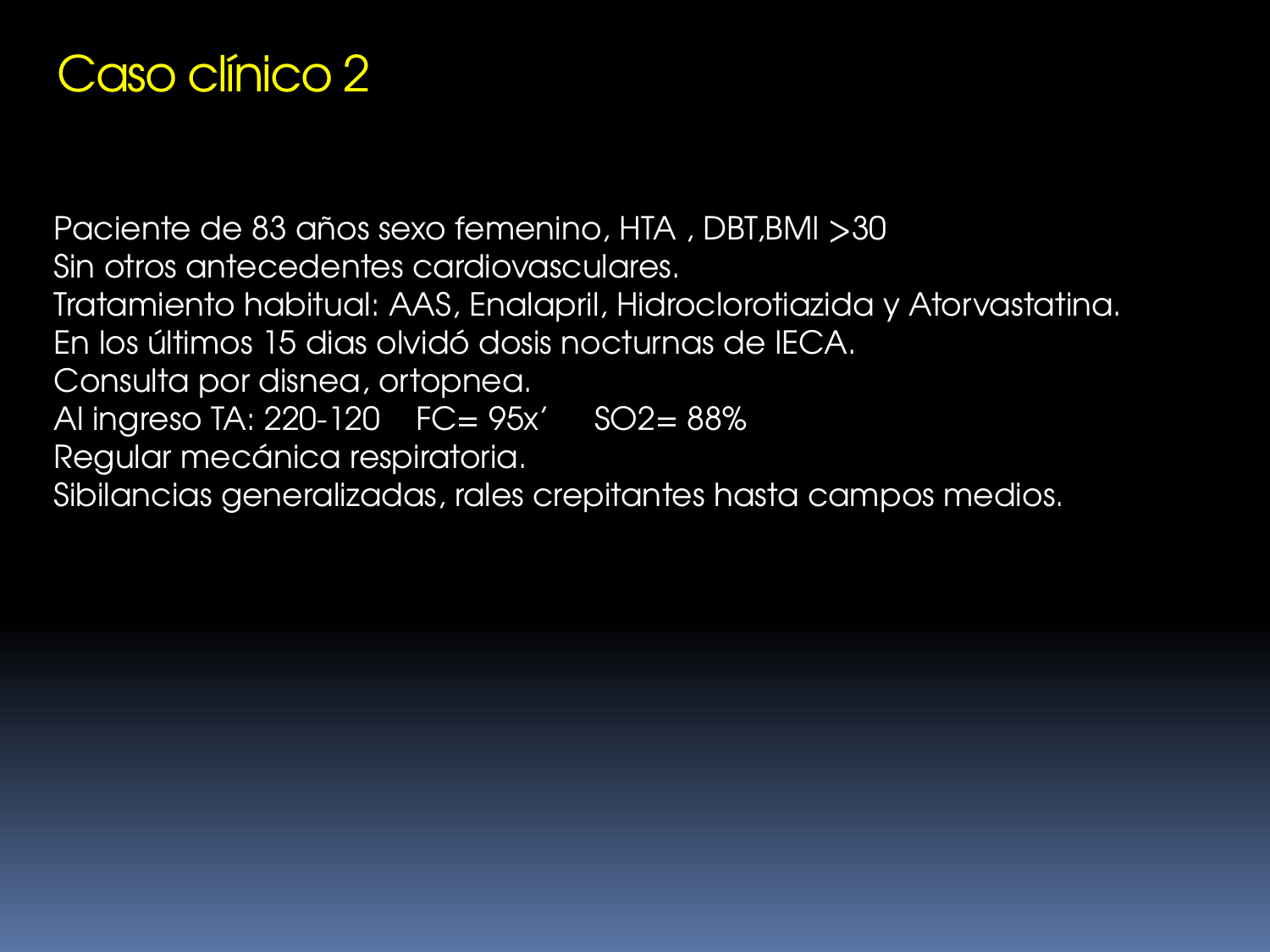

Caso clínico 2
Paciente de 83 años sexo femenino, HTA , DBT,BMI >30
Sin otros antecedentes cardiovasculares.
Tratamiento habitual: AAS, Enalapril, Hidroclorotiazida y Atorvastatina.
En los últimos 15 dias olvidó dosis nocturnas de IECA.
Consulta por disnea, ortopnea.
Al ingreso TA: 220-120    FC= 95x’     SO2= 88%
Regular mecánica respiratoria.
Sibilancias generalizadas, rales crepitantes hasta campos medios.